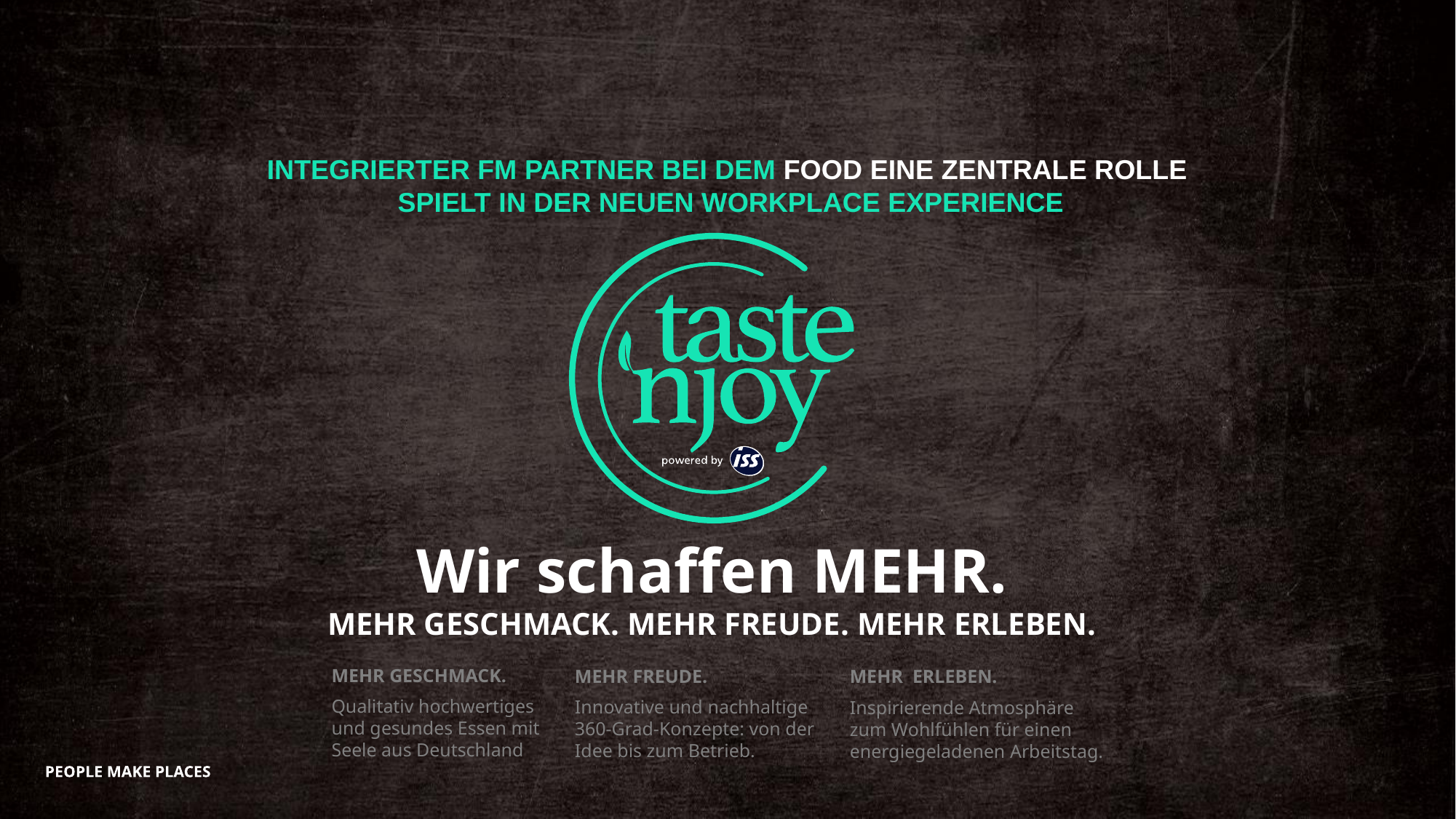

Integrierter FM Partner bei dem Food eine zentrale Rolle
spielt in der neuen Workplace Experience

Wir schaffen MEHR.
MEHR GESCHMACK. MEHR FREUDE. MEHR ERLEBEN.
Mehr Geschmack.
Qualitativ hochwertiges
und gesundes Essen mit
Seele aus Deutschland
Mehr Freude.
Innovative und nachhaltige
360-Grad-Konzepte: von der Idee bis zum Betrieb.
Mehr  ERLEBEN.
Inspirierende Atmosphäre
zum Wohlfühlen für einen energiegeladenen Arbeitstag.